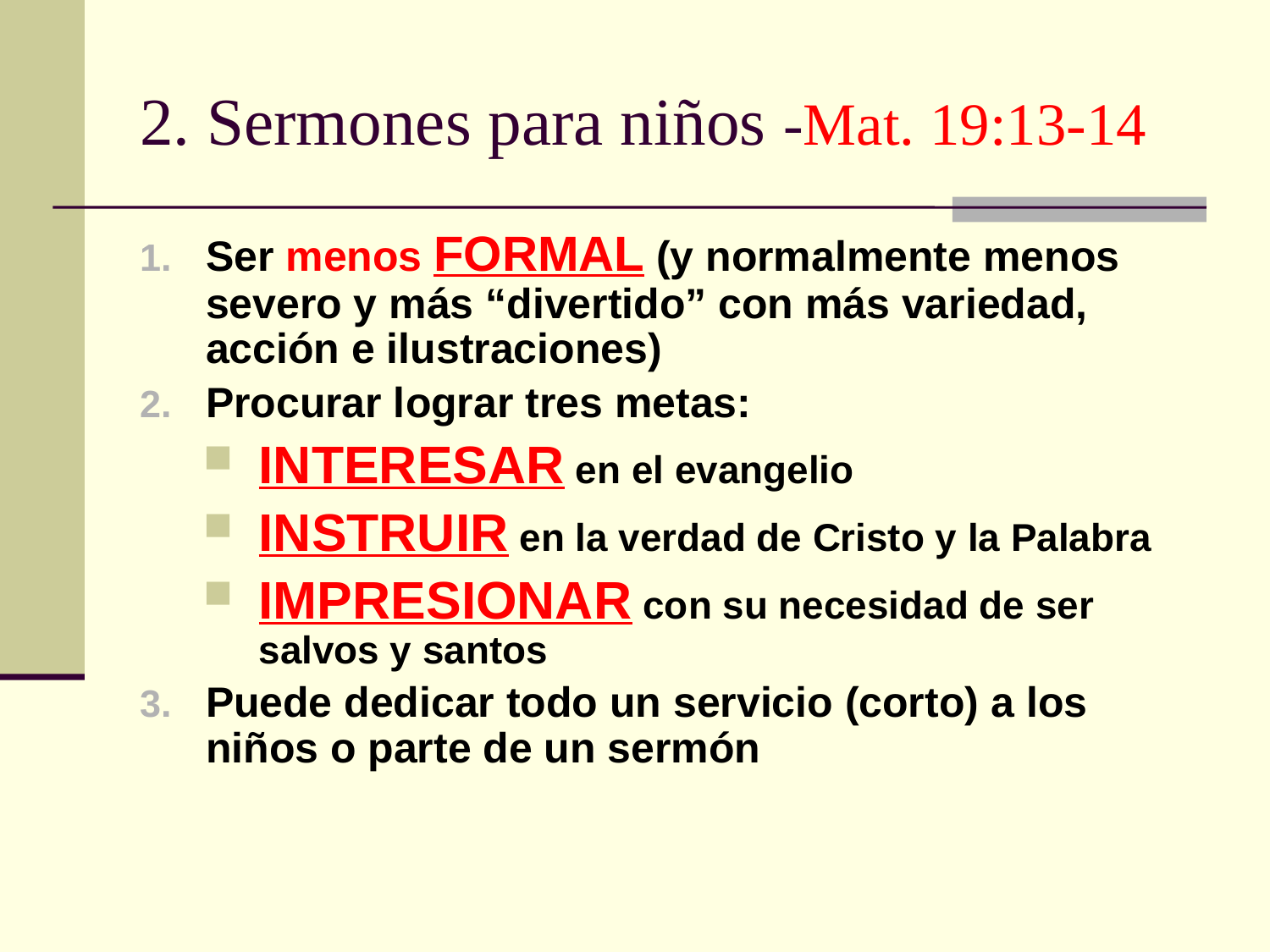

# 2. Sermones para niños -Mat. 19:13-14
Ser menos FORMAL (y normalmente menos severo y más “divertido” con más variedad, acción e ilustraciones)
Procurar lograr tres metas:
INTERESAR en el evangelio
INSTRUIR en la verdad de Cristo y la Palabra
IMPRESIONAR con su necesidad de ser salvos y santos
Puede dedicar todo un servicio (corto) a los niños o parte de un sermón